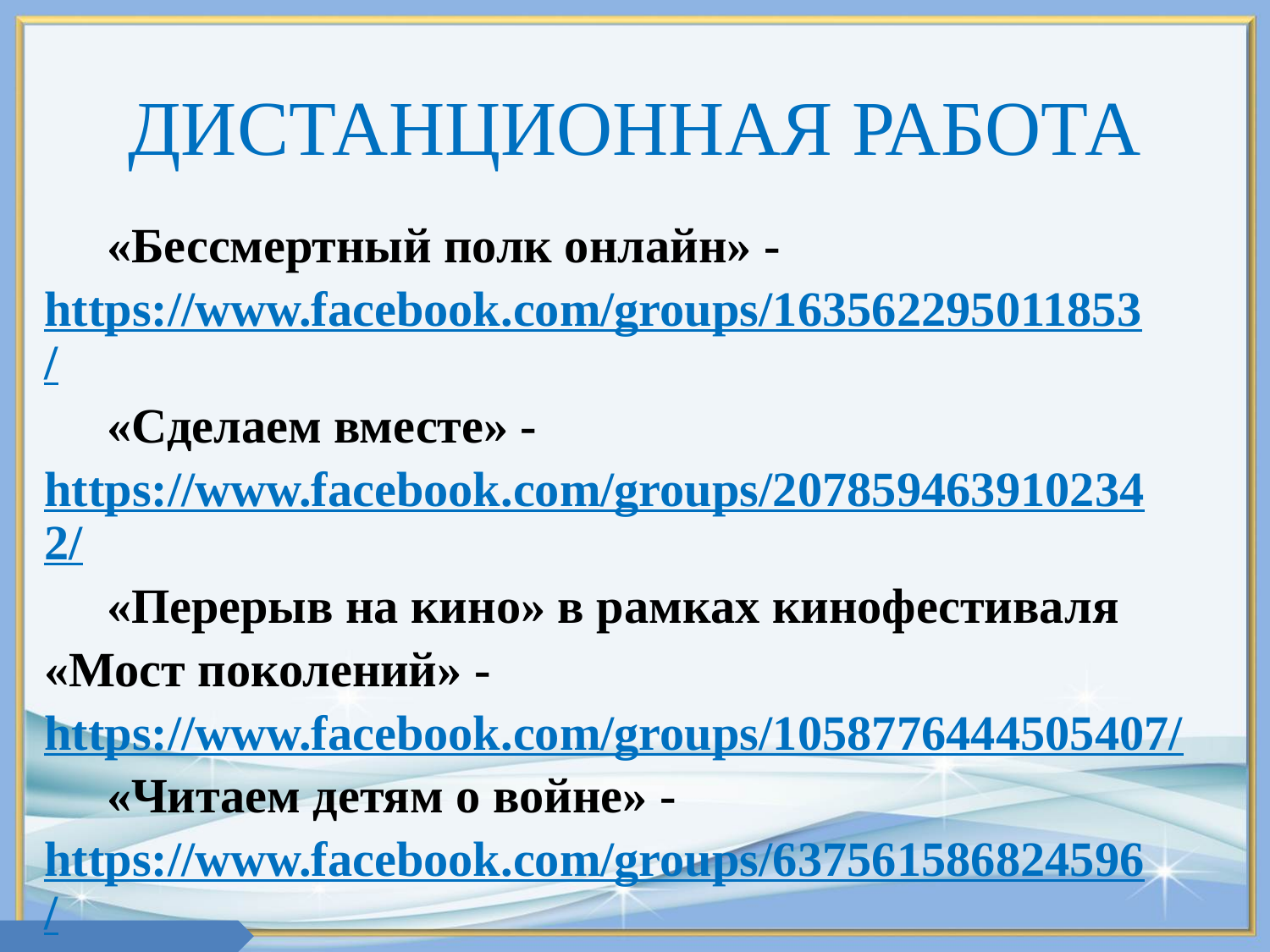

# ДИСТАНЦИОННАЯ РАБОТА
«Бессмертный полк онлайн» - https://www.facebook.com/groups/163562295011853/
«Сделаем вместе» - https://www.facebook.com/groups/2078594639102342/
«Перерыв на кино» в рамках кинофестиваля «Мост поколений» - https://www.facebook.com/groups/1058776444505407/
«Читаем детям о войне» - https://www.facebook.com/groups/637561586824596/

БОЛЕЕ 10000 материалов, отзывов за 2 недели